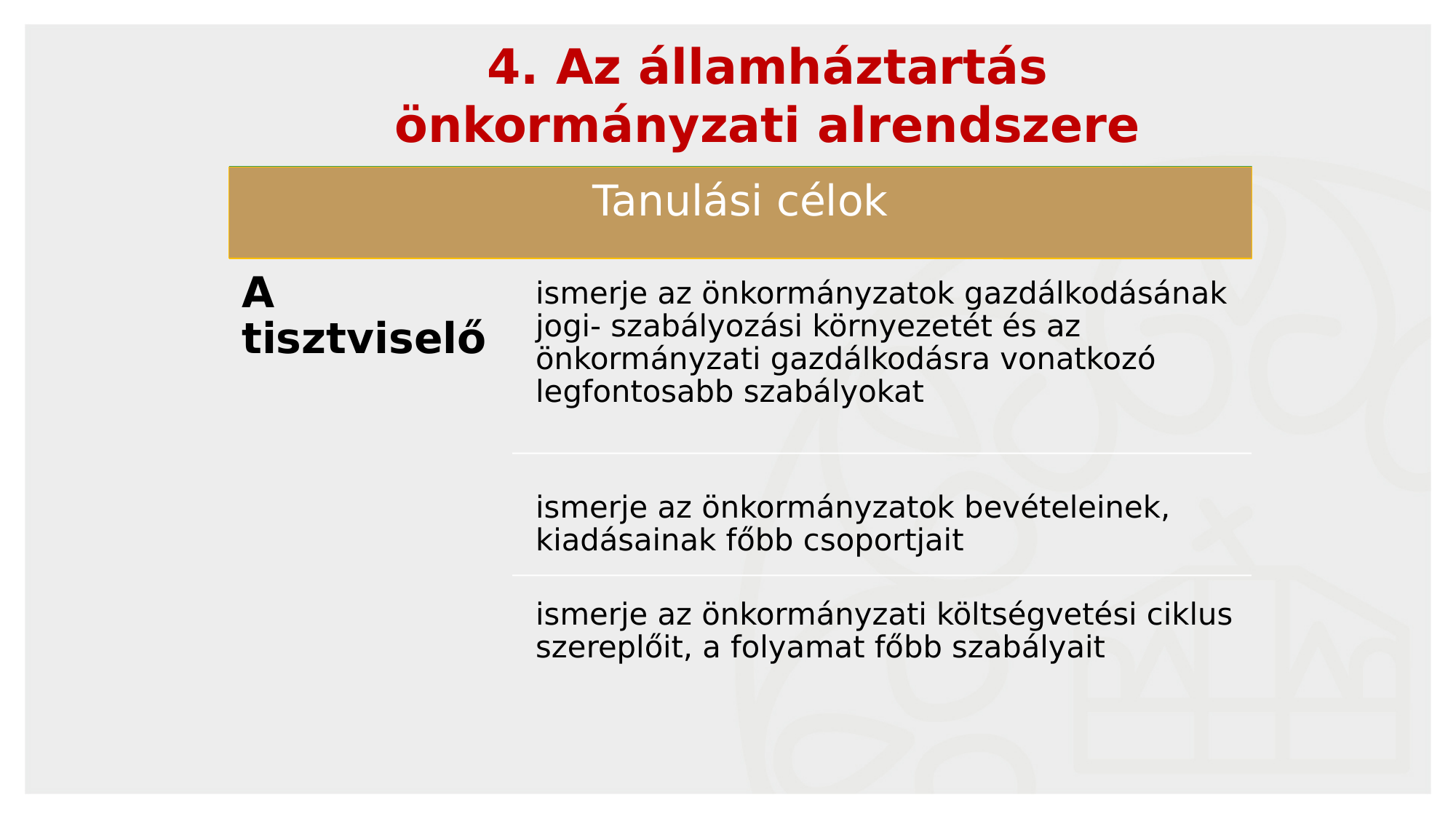

36
4. Az államháztartás önkormányzati alrendszere
Tanulási célok
A tisztviselő
ismerje az önkormányzatok gazdálkodásának jogi- szabályozási környezetét és az önkormányzati gazdálkodásra vonatkozó legfontosabb szabályokat
ismerje az önkormányzatok bevételeinek, kiadásainak főbb csoportjait
ismerje az önkormányzati költségvetési ciklus szereplőit, a folyamat főbb szabályait